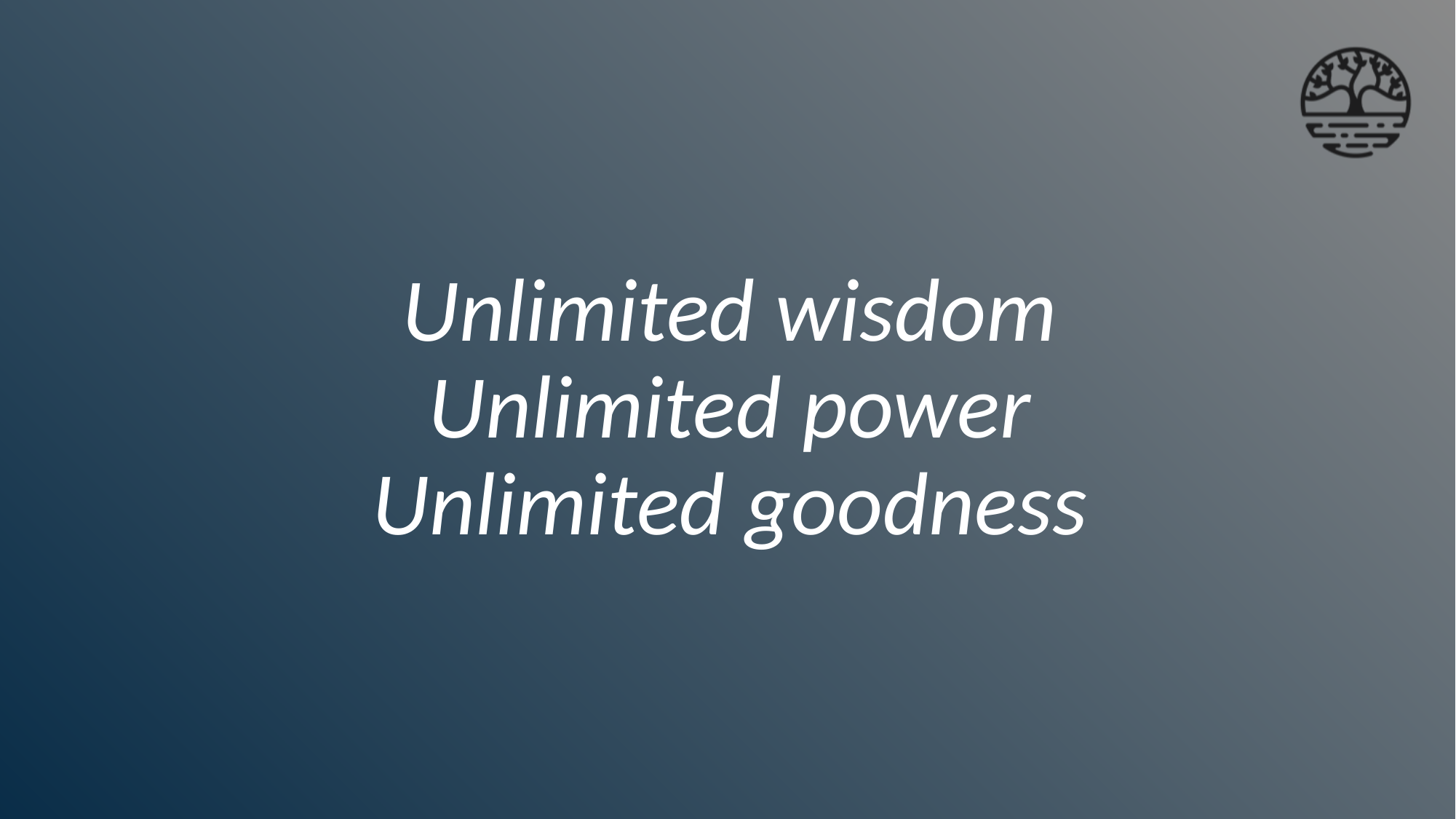

# Unlimited wisdom Unlimited power Unlimited goodness